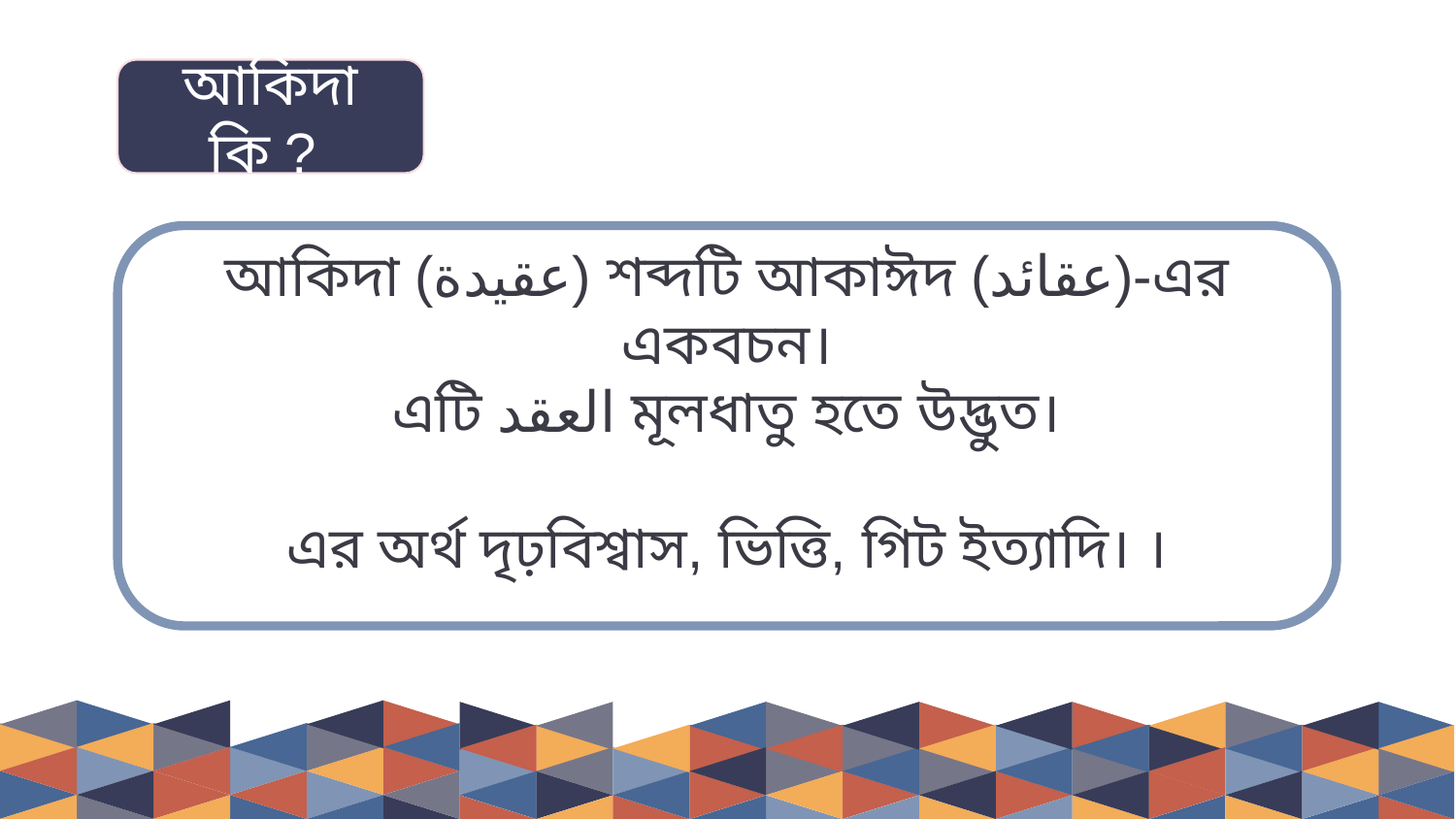

আকিদা কি ?
আকিদা (عقيدة) শব্দটি আকাঈদ (عقائد)-এর একবচন।
 এটি العقد মূলধাতু হতে উদ্ভুত।

এর অর্থ দৃঢ়বিশ্বাস, ভিত্তি, গিট ইত্যাদি। ।